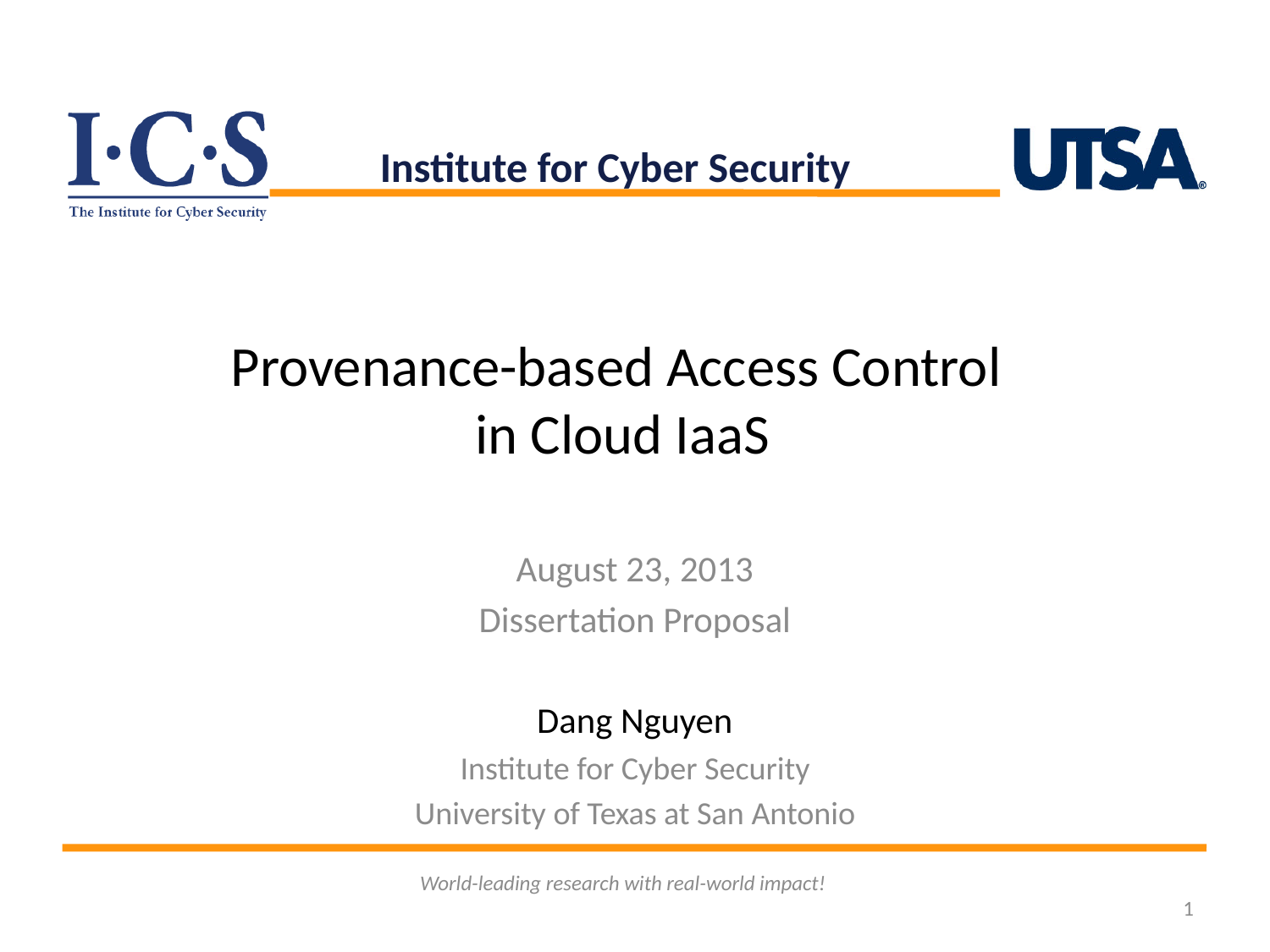

Institute for Cyber Security
# Provenance-based Access Control in Cloud IaaS
August 23, 2013
Dissertation Proposal

Dang Nguyen
Institute for Cyber Security
University of Texas at San Antonio
World-leading research with real-world impact!
1